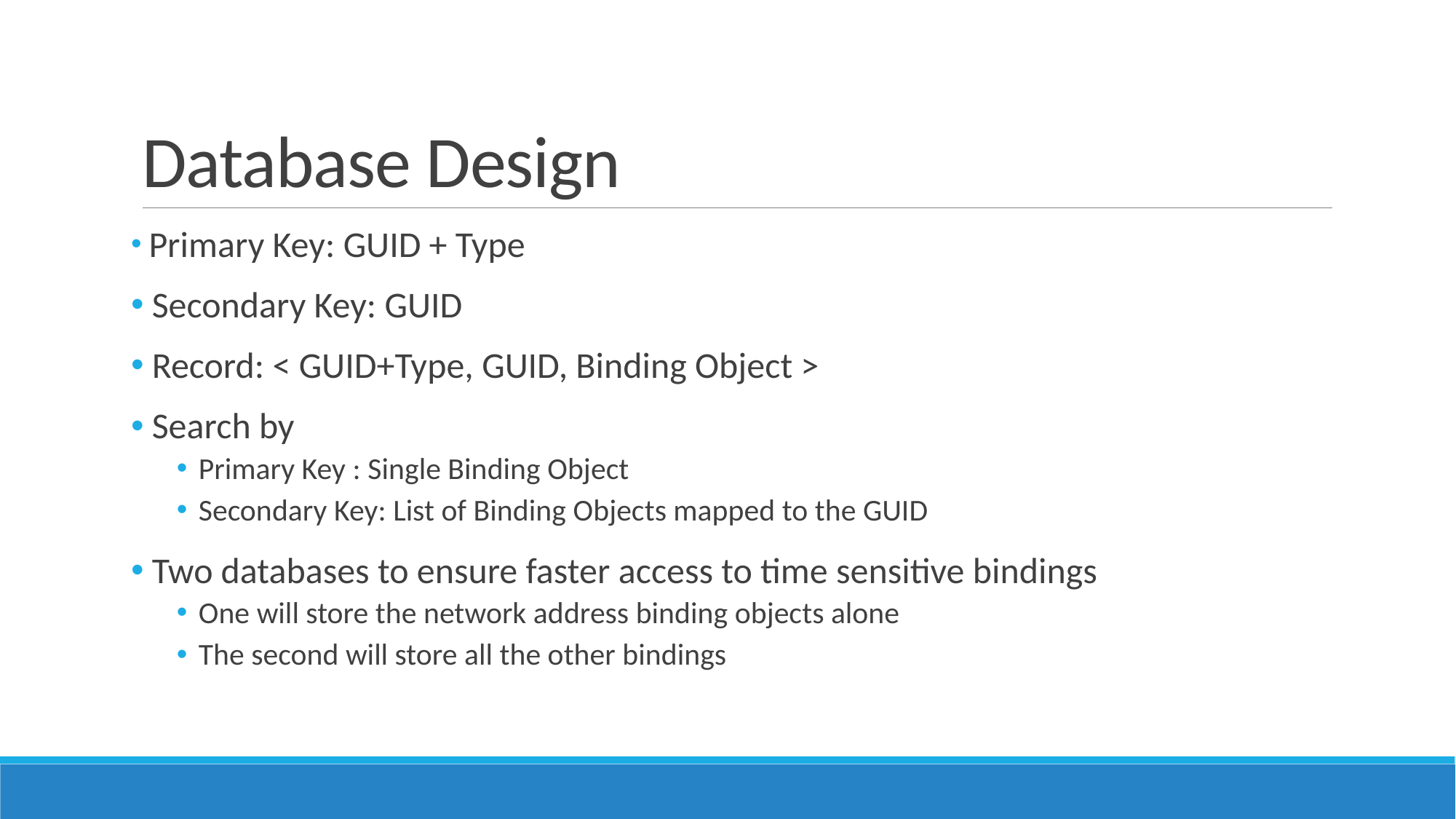

# Database Design
 Primary Key: GUID + Type
 Secondary Key: GUID
 Record: < GUID+Type, GUID, Binding Object >
 Search by
Primary Key : Single Binding Object
Secondary Key: List of Binding Objects mapped to the GUID
 Two databases to ensure faster access to time sensitive bindings
One will store the network address binding objects alone
The second will store all the other bindings